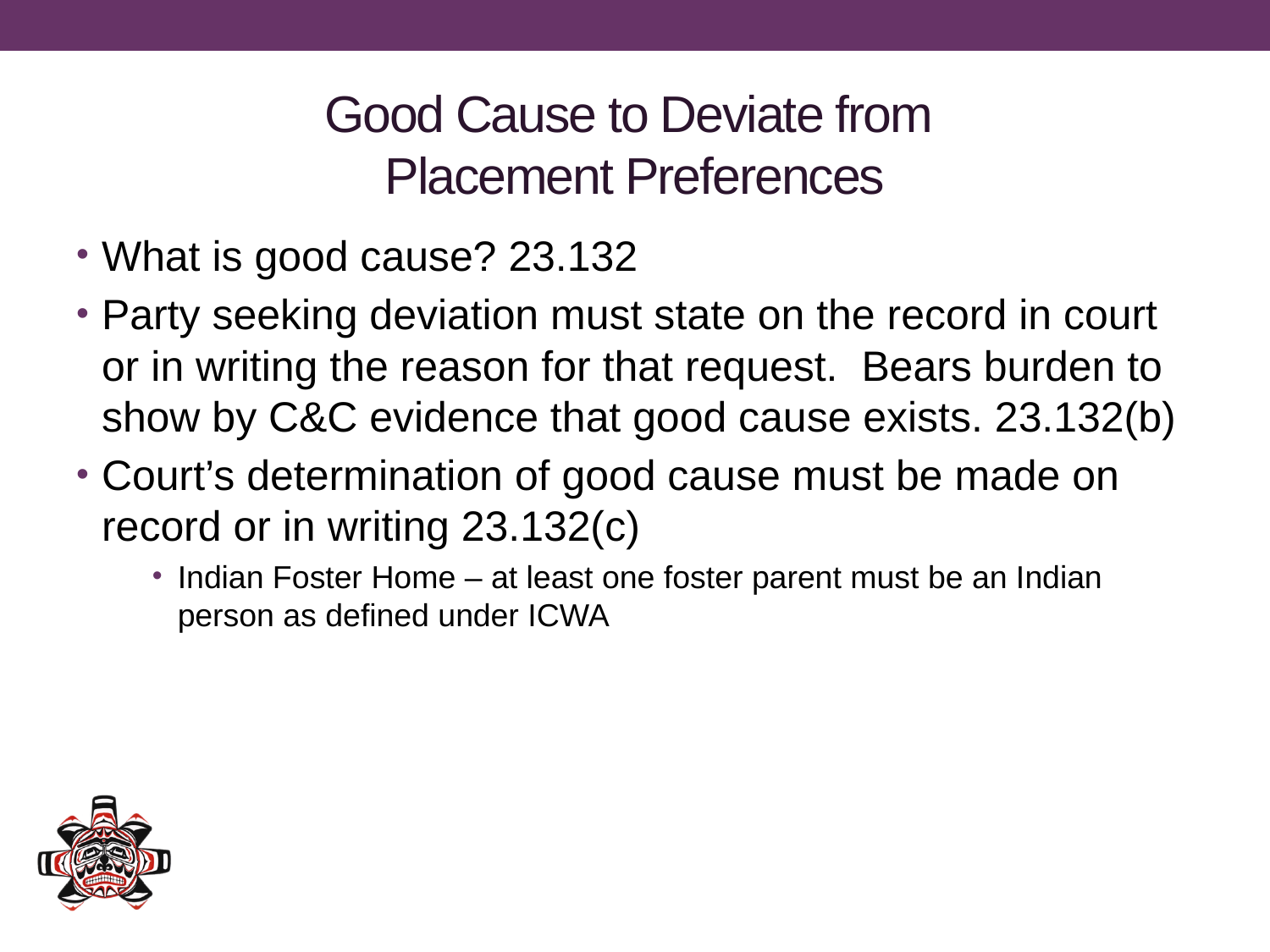

# Good Cause to Deviate from Placement Preferences
What is good cause? 23.132
Party seeking deviation must state on the record in court or in writing the reason for that request.  Bears burden to show by C&C evidence that good cause exists. 23.132(b)
Court’s determination of good cause must be made on record or in writing 23.132(c)
Indian Foster Home – at least one foster parent must be an Indian person as defined under ICWA